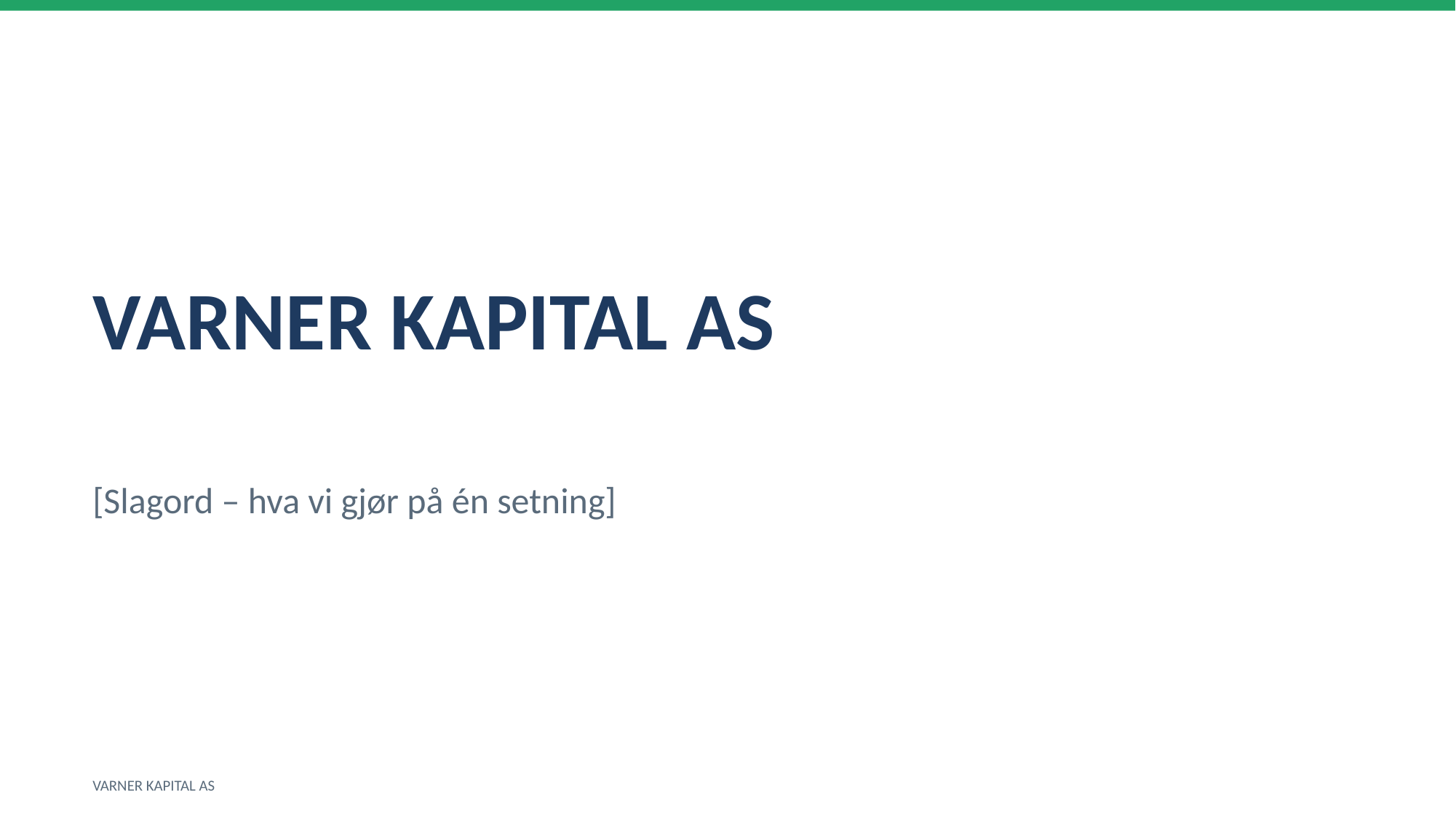

VARNER KAPITAL AS
[Slagord – hva vi gjør på én setning]
VARNER KAPITAL AS